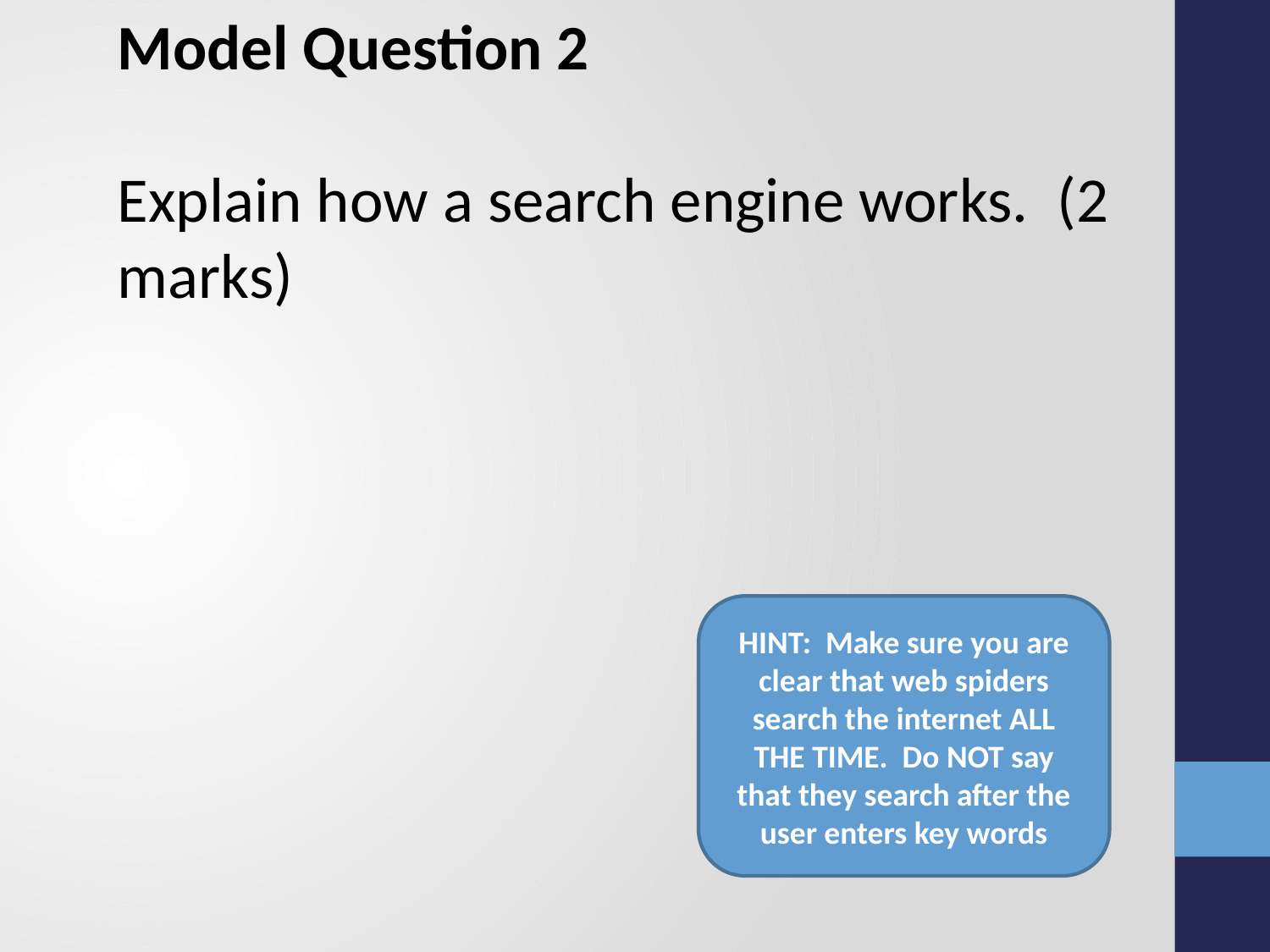

Model Question 2

Explain how a search engine works.  (2 marks)

HINT:  Make sure you are clear that web spiders search the internet ALL THE TIME.  Do NOT say that they search after the user enters key words